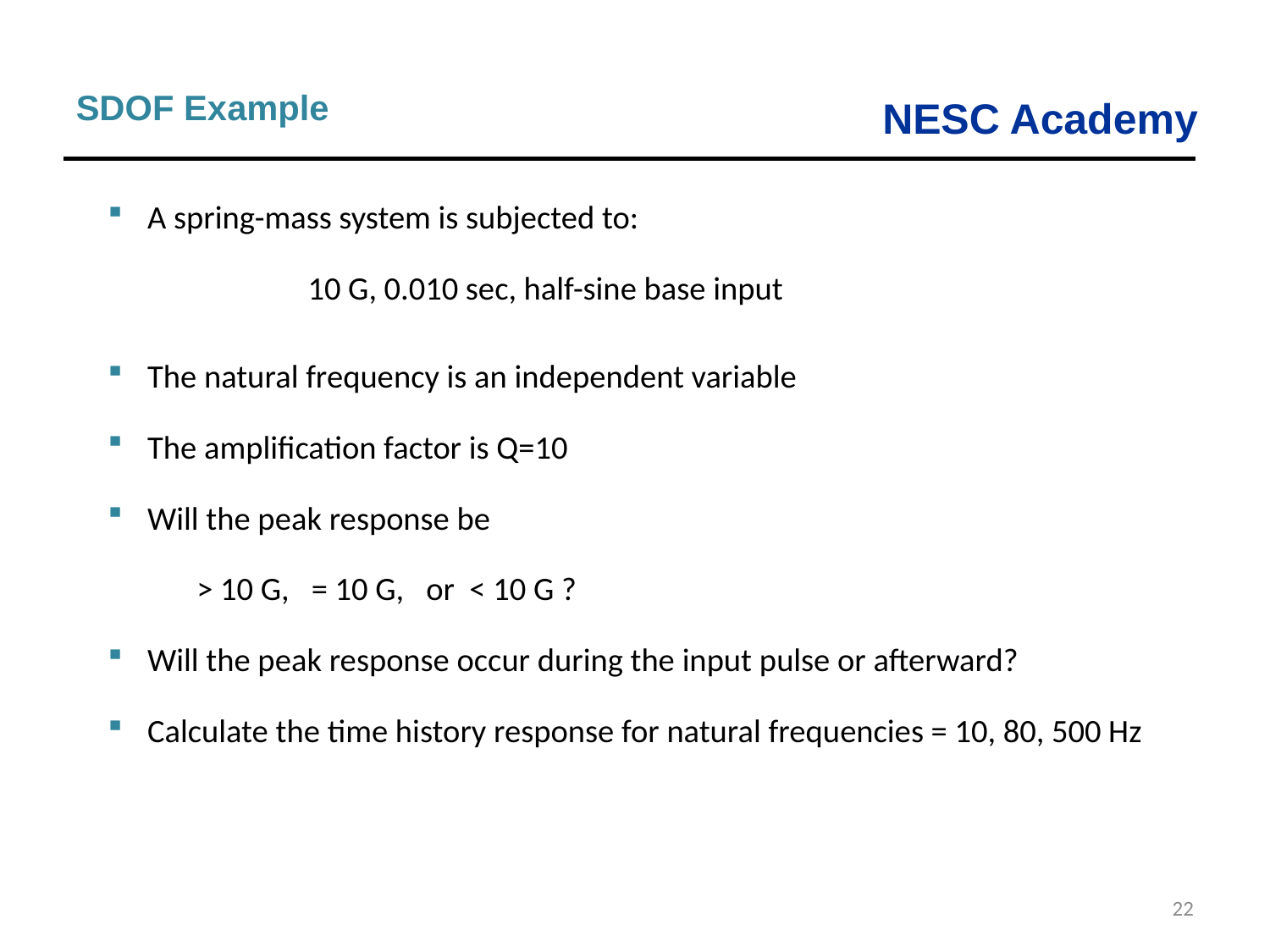

SDOF Example
A spring-mass system is subjected to:
                           10 G, 0.010 sec, half-sine base input
The natural frequency is an independent variable
The amplification factor is Q=10
Will the peak response be
            > 10 G,   = 10 G,   or  < 10 G ?
Will the peak response occur during the input pulse or afterward?
Calculate the time history response for natural frequencies = 10, 80, 500 Hz
22